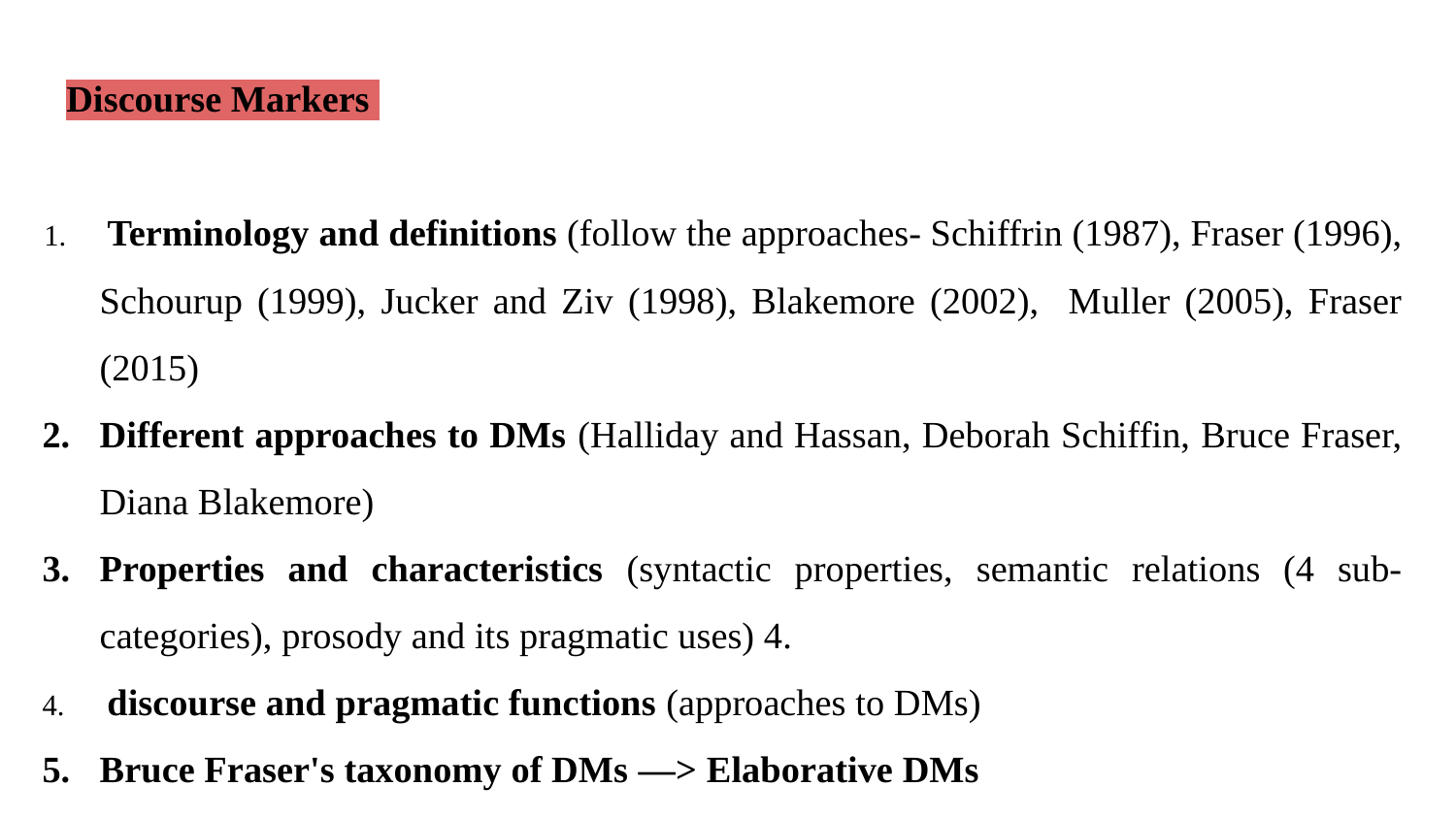

Discourse Markers

 Terminology and definitions (follow the approaches- Schiffrin (1987), Fraser (1996), Schourup (1999), Jucker and Ziv (1998), Blakemore (2002),  Muller (2005), Fraser (2015)
Different approaches to DMs (Halliday and Hassan, Deborah Schiffin, Bruce Fraser, Diana Blakemore)
Properties and characteristics (syntactic properties, semantic relations (4 sub-categories), prosody and its pragmatic uses) 4.
 discourse and pragmatic functions (approaches to DMs)
Bruce Fraser's taxonomy of DMs —> Elaborative DMs